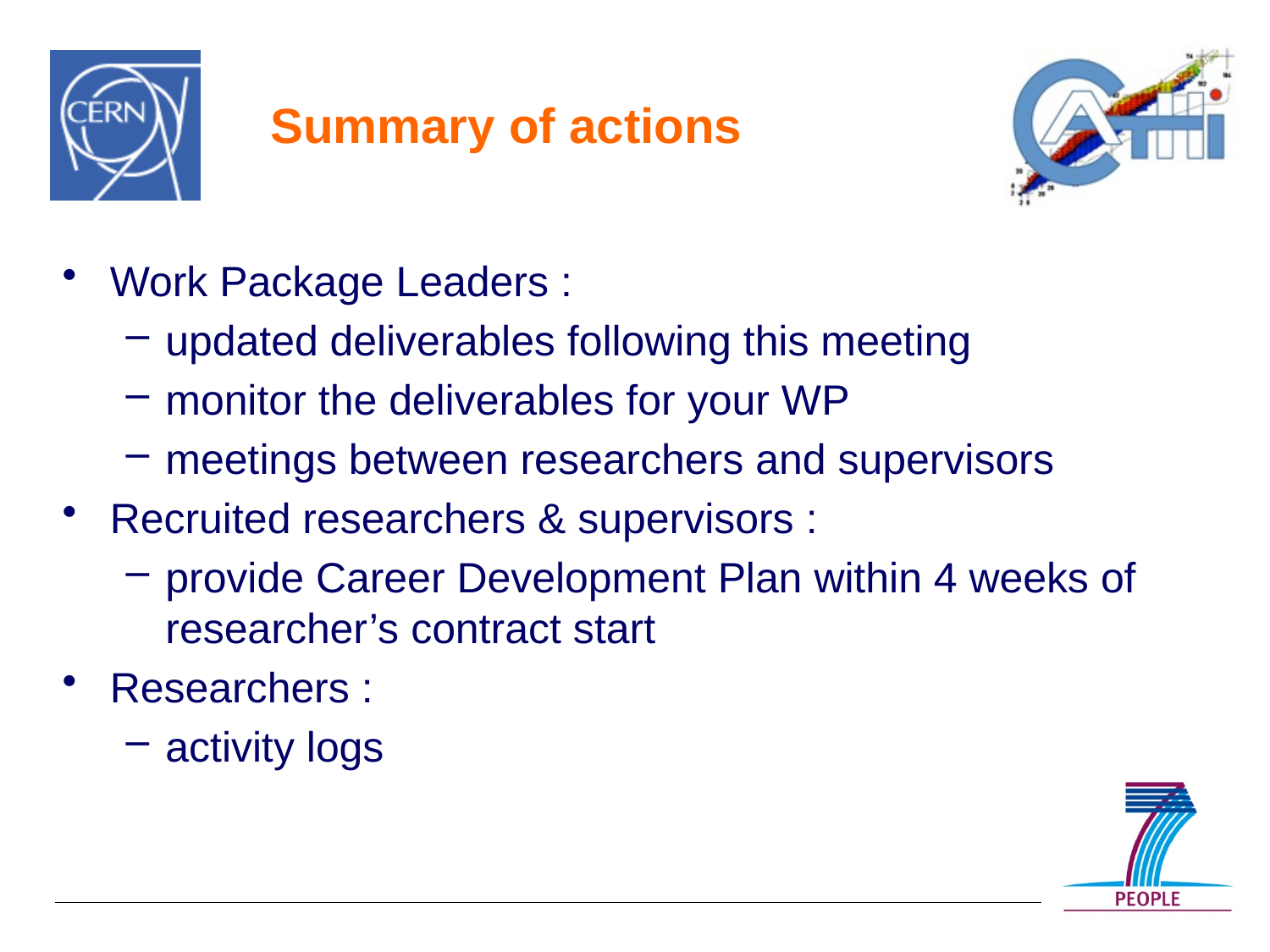

# Summary of actions
Work Package Leaders :
updated deliverables following this meeting
monitor the deliverables for your WP
meetings between researchers and supervisors
Recruited researchers & supervisors :
provide Career Development Plan within 4 weeks of researcher’s contract start
Researchers :
activity logs